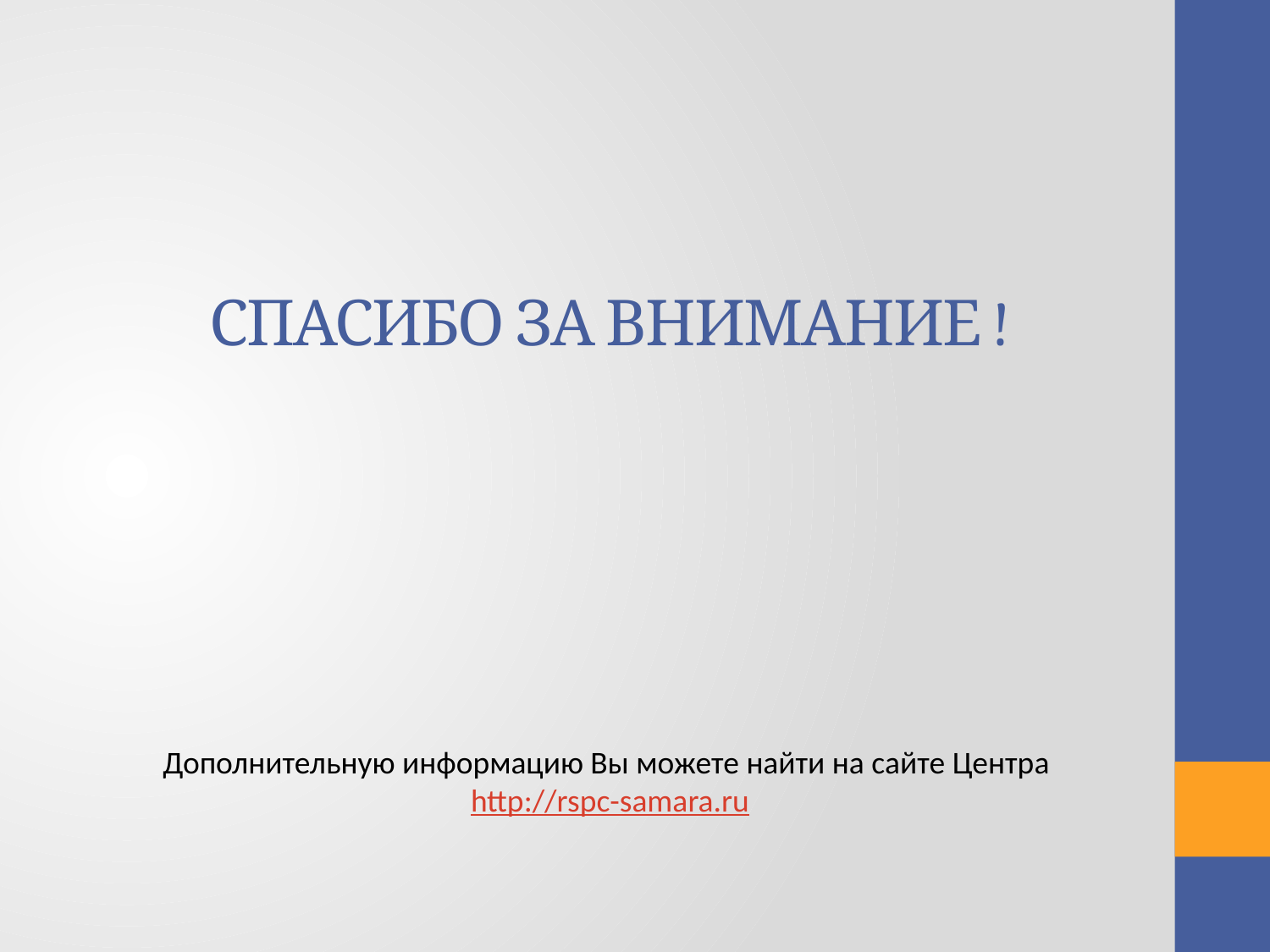

# Спасибо за внимание !
Дополнительную информацию Вы можете найти на сайте Центра
http://rspc-samara.ru